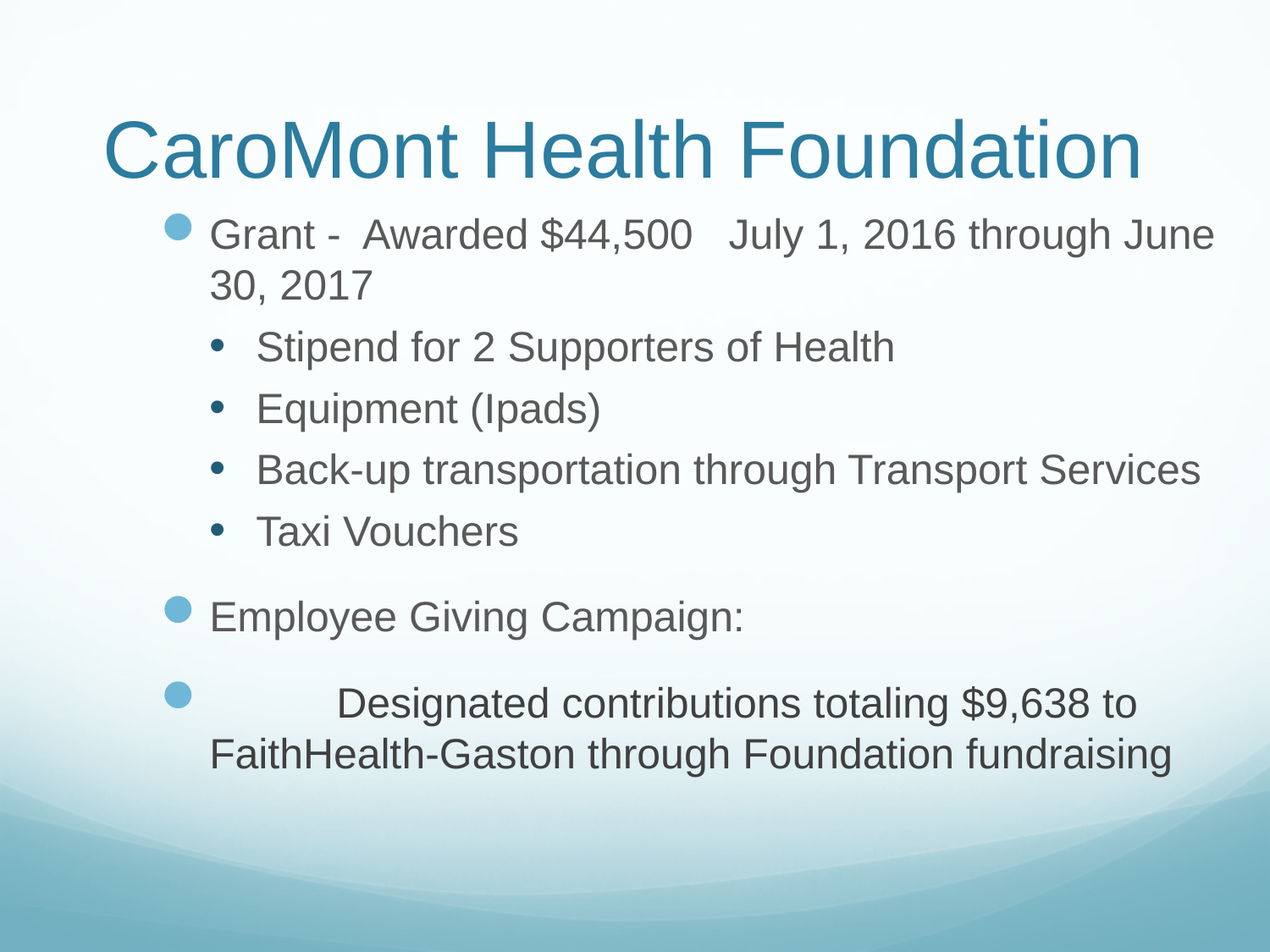

# CaroMont Health Foundation
Grant -  Awarded $44,500   July 1, 2016 through June 30, 2017
Stipend for 2 Supporters of Health
Equipment (Ipads)
Back-up transportation through Transport Services
Taxi Vouchers
Employee Giving Campaign:
	Designated contributions totaling $9,638 to FaithHealth-Gaston through Foundation fundraising